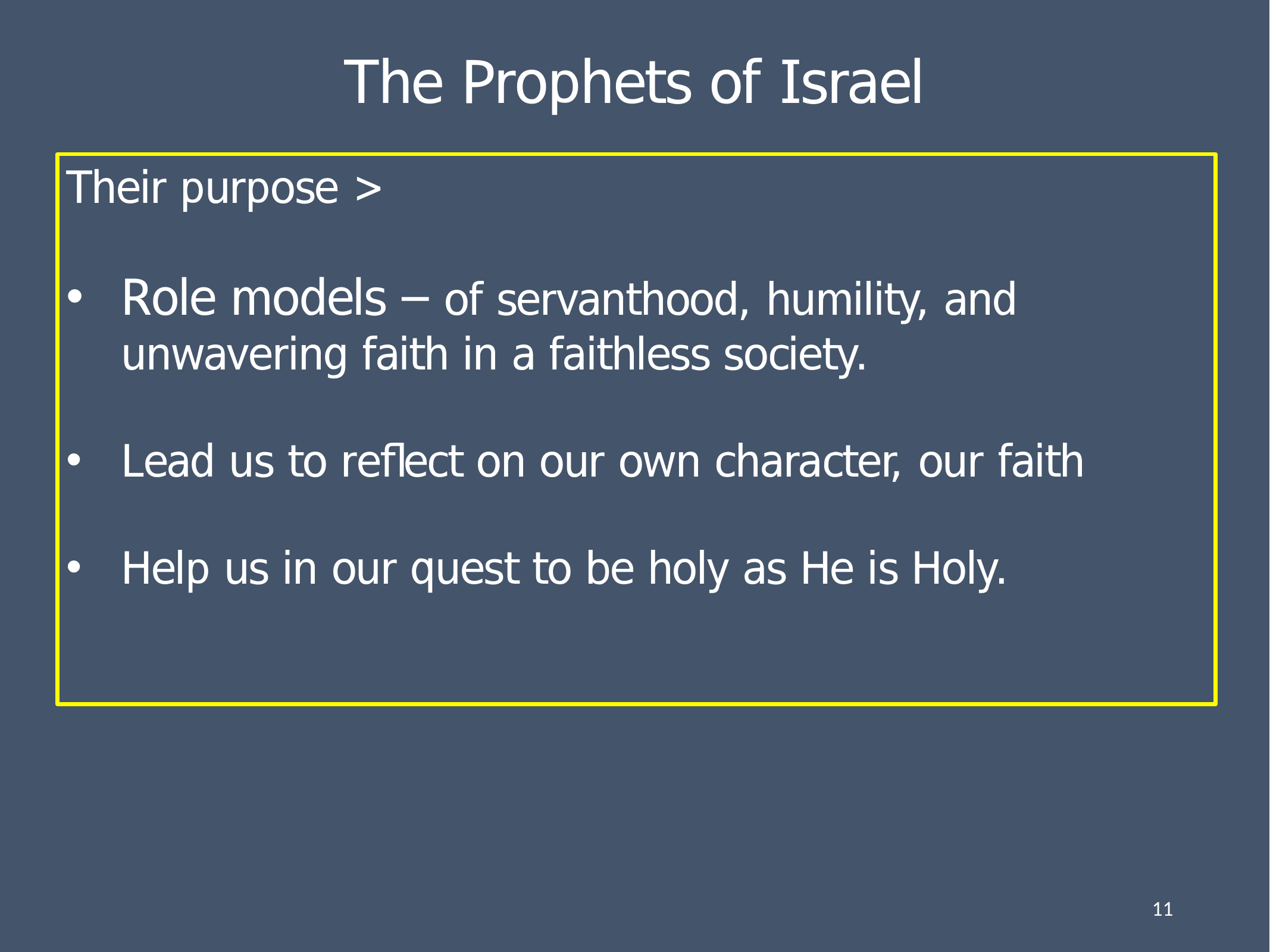

# The Prophets of Israel
Their purpose >

Role models – of servanthood, humility, and unwavering faith in a faithless society.

Lead us to reflect on our own character, our faith

Help us in our quest to be holy as He is Holy.

11